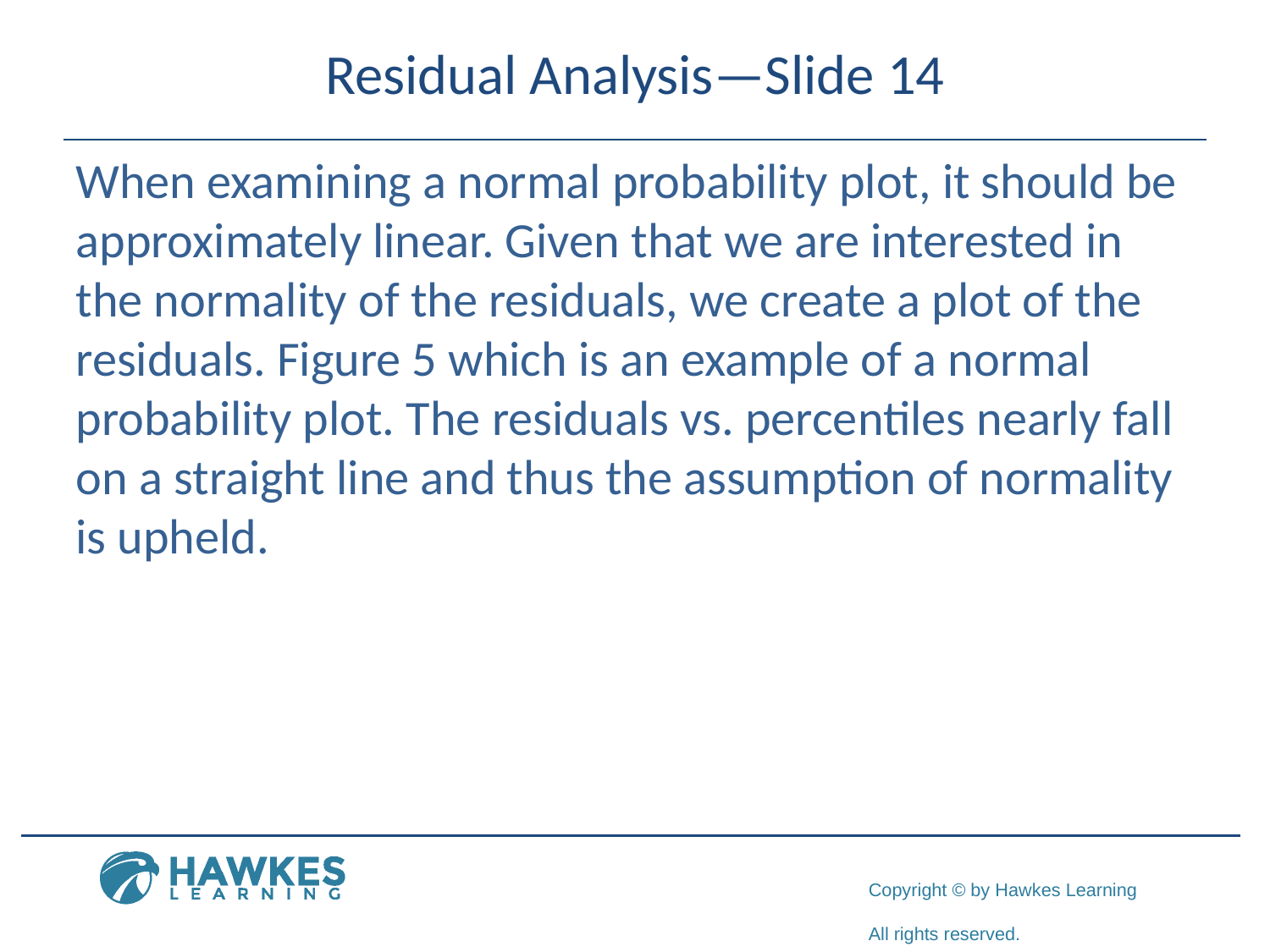

# Residual Analysis—Slide 14
When examining a normal probability plot, it should be approximately linear. Given that we are interested in the normality of the residuals, we create a plot of the residuals. Figure 5 which is an example of a normal probability plot. The residuals vs. percentiles nearly fall on a straight line and thus the assumption of normality is upheld.